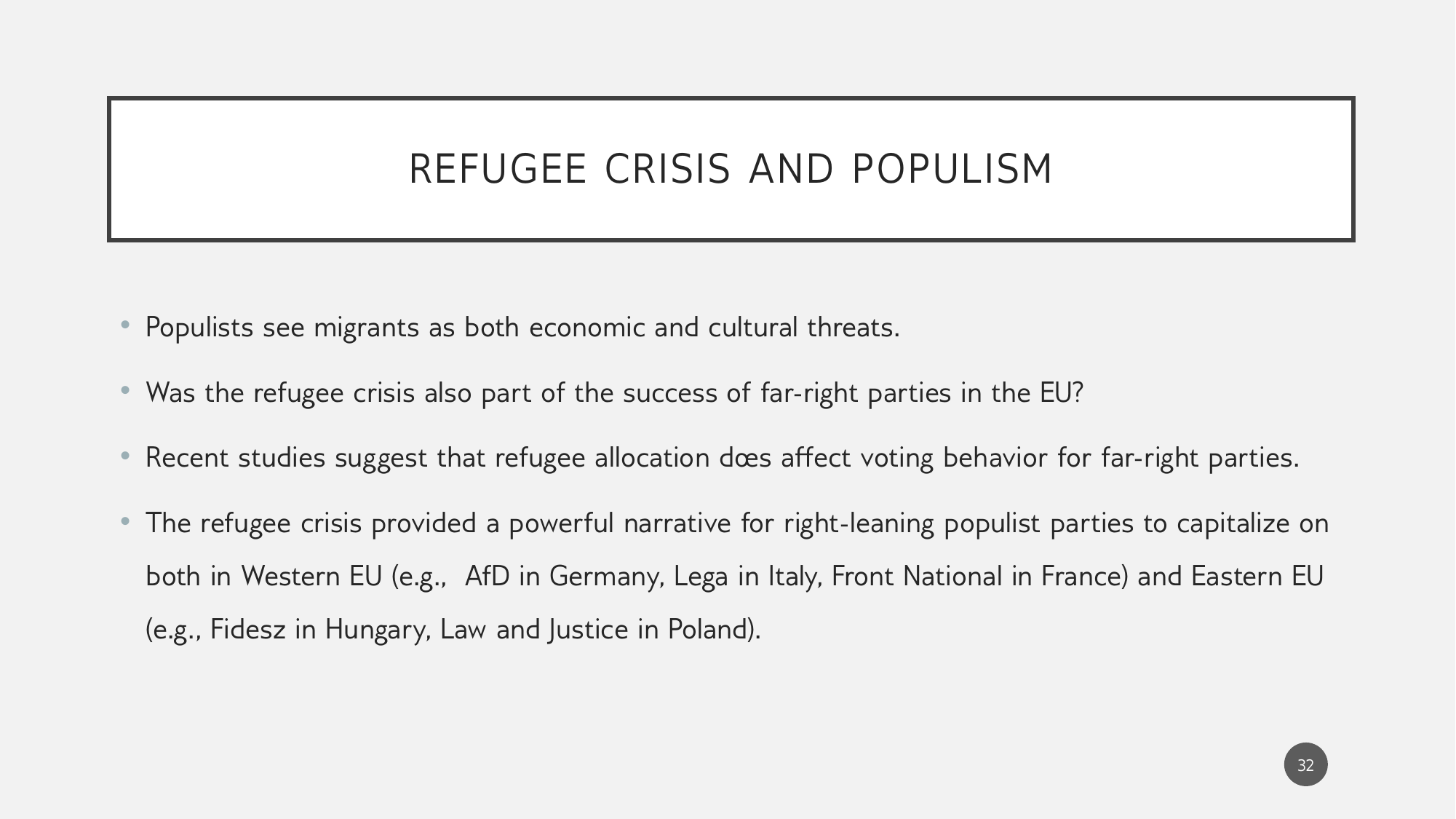

# refugee crisis and populism
Populists see migrants as both economic and cultural threats.
Was the refugee crisis also part of the success of far-right parties in the EU?
Recent studies suggest that refugee allocation does affect voting behavior for far-right parties.
The refugee crisis provided a powerful narrative for right-leaning populist parties to capitalize on both in Western EU (e.g.,  AfD in Germany, Lega in Italy, Front National in France) and Eastern EU (e.g., Fidesz in Hungary, Law and Justice in Poland).

32